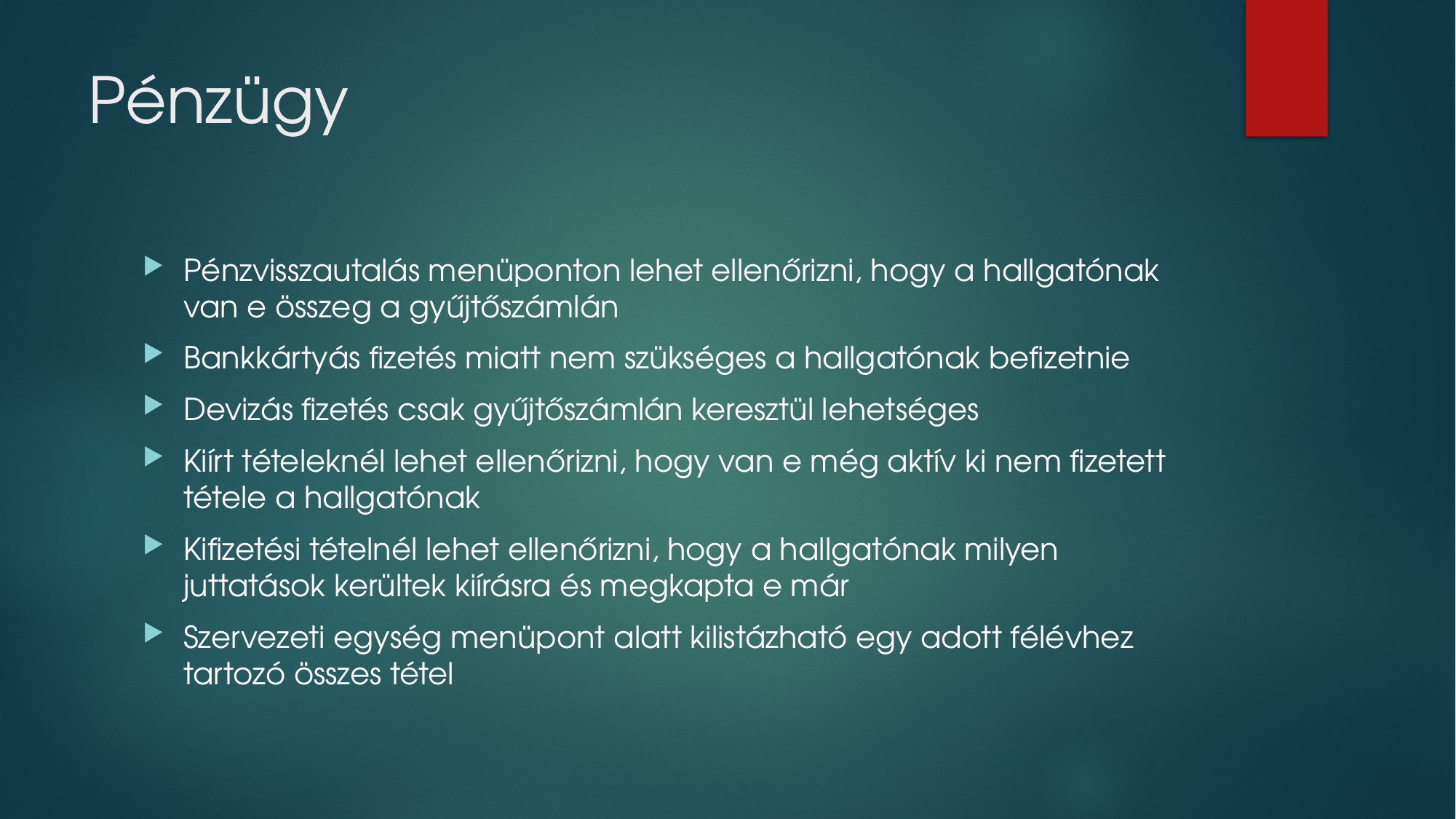

# Pénzügy
Pénzvisszautalás menüponton lehet ellenőrizni, hogy a hallgatónak van e összeg a gyűjtőszámlán
Bankkártyás fizetés miatt nem szükséges a hallgatónak befizetnie
Devizás fizetés csak gyűjtőszámlán keresztül lehetséges
Kiírt tételeknél lehet ellenőrizni, hogy van e még aktív ki nem fizetett tétele a hallgatónak
Kifizetési tételnél lehet ellenőrizni, hogy a hallgatónak milyen juttatások kerültek kiírásra és megkapta e már
Szervezeti egység menüpont alatt kilistázható egy adott félévhez tartozó összes tétel